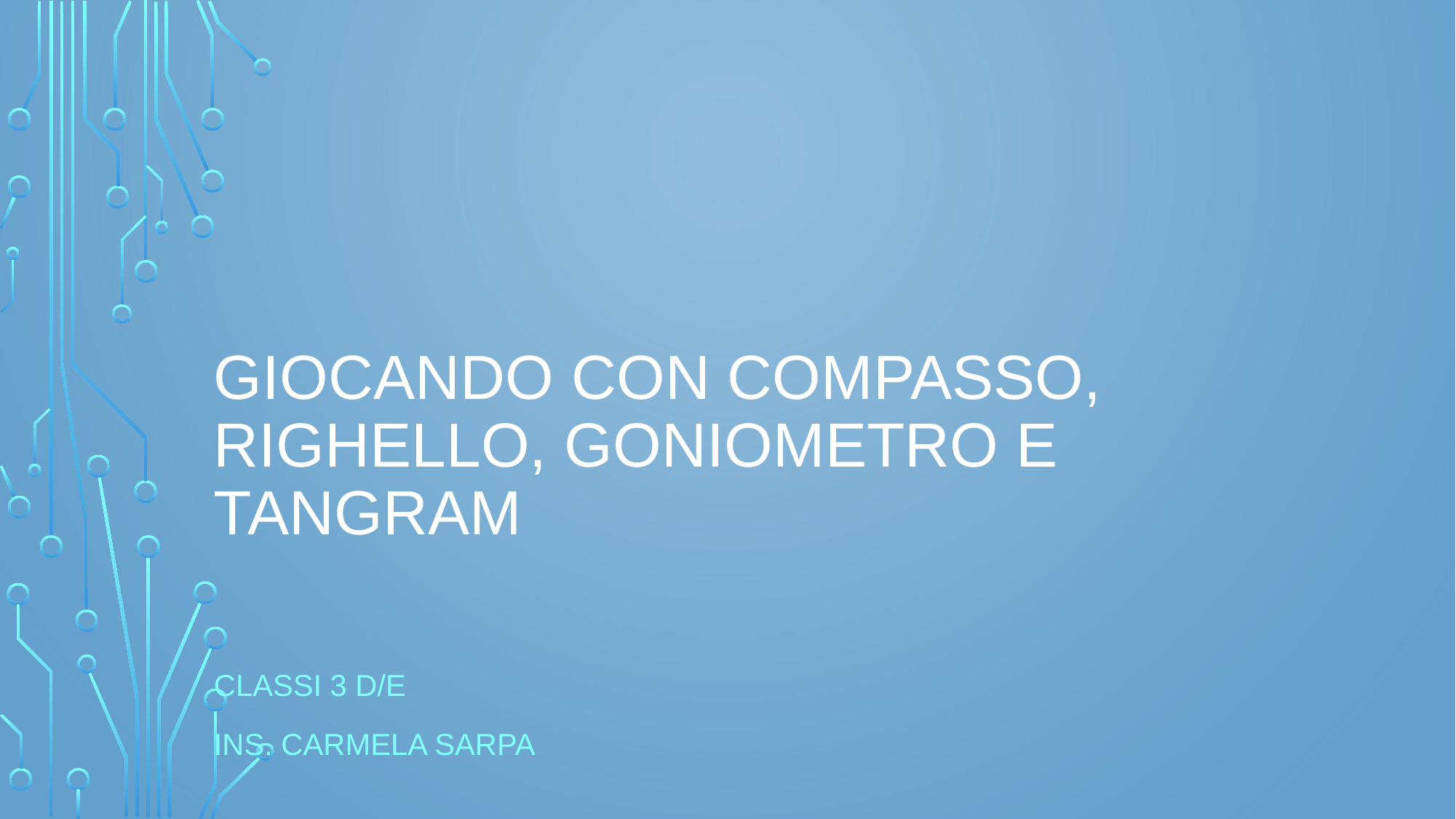

# Giocando con compasso, righello, goniometro E TANGRAM
Classi 3 D/E
Ins. Carmela Sarpa
https://drive.google.com/file/d/1a_V2SNfu-RWkAyxrZPDbaNmrmwXI78qu/view